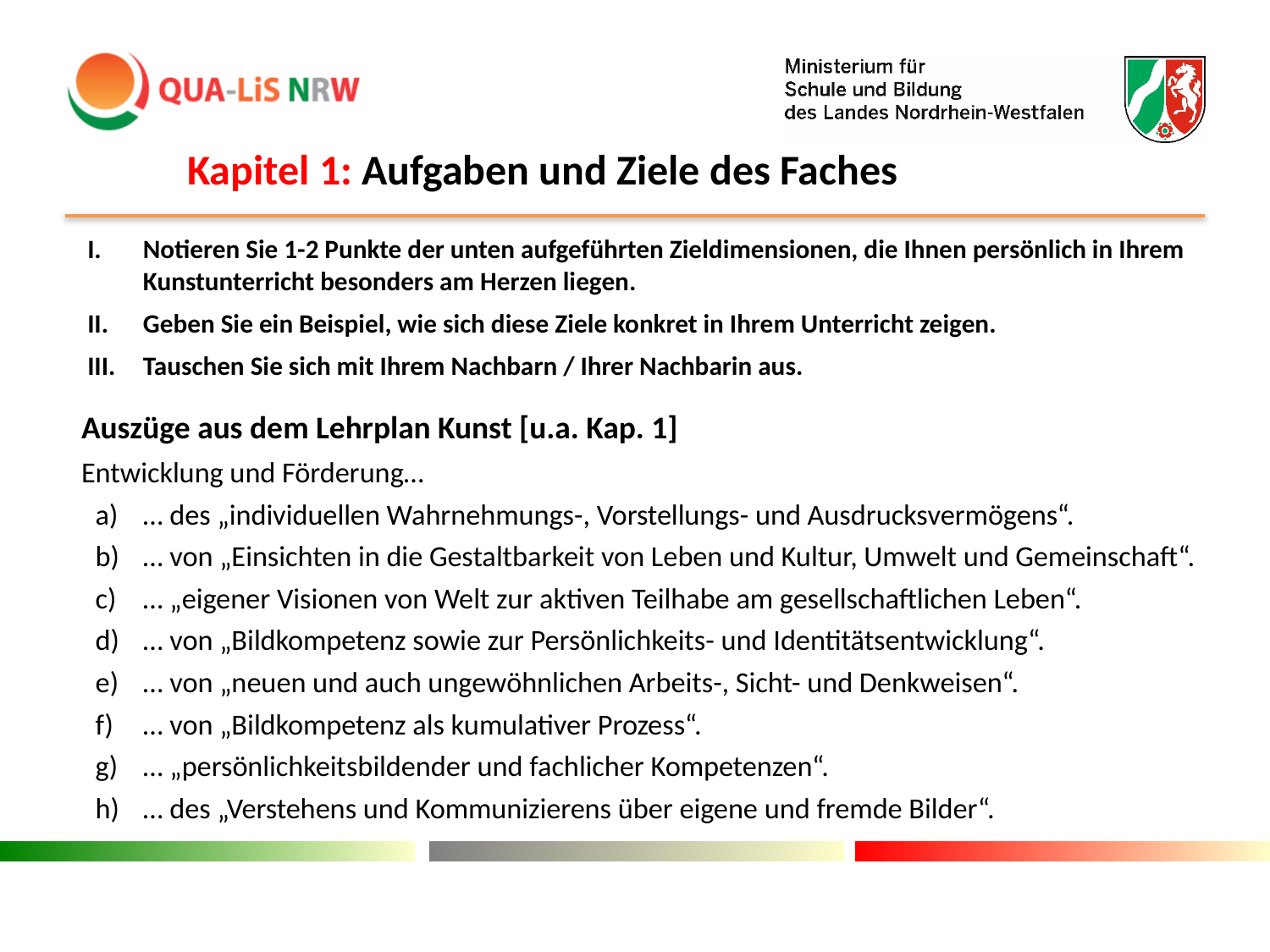

Kapitel 1: Aufgaben und Ziele des Faches
Notieren Sie 1-2 Punkte der unten aufgeführten Zieldimensionen, die Ihnen persönlich in Ihrem Kunstunterricht besonders am Herzen liegen.
Geben Sie ein Beispiel, wie sich diese Ziele konkret in Ihrem Unterricht zeigen.
Tauschen Sie sich mit Ihrem Nachbarn / Ihrer Nachbarin aus.
Auszüge aus dem Lehrplan Kunst [u.a. Kap. 1]
Entwicklung und Förderung…
… des „individuellen Wahrnehmungs-, Vorstellungs- und Ausdrucksvermögens“.
… von „Einsichten in die Gestaltbarkeit von Leben und Kultur, Umwelt und Gemeinschaft“.
… „eigener Visionen von Welt zur aktiven Teilhabe am gesellschaftlichen Leben“.
… von „Bildkompetenz sowie zur Persönlichkeits- und Identitätsentwicklung“.
… von „neuen und auch ungewöhnlichen Arbeits-, Sicht- und Denkweisen“.
… von „Bildkompetenz als kumulativer Prozess“.
… „persönlichkeitsbildender und fachlicher Kompetenzen“.
… des „Verstehens und Kommunizierens über eigene und fremde Bilder“.